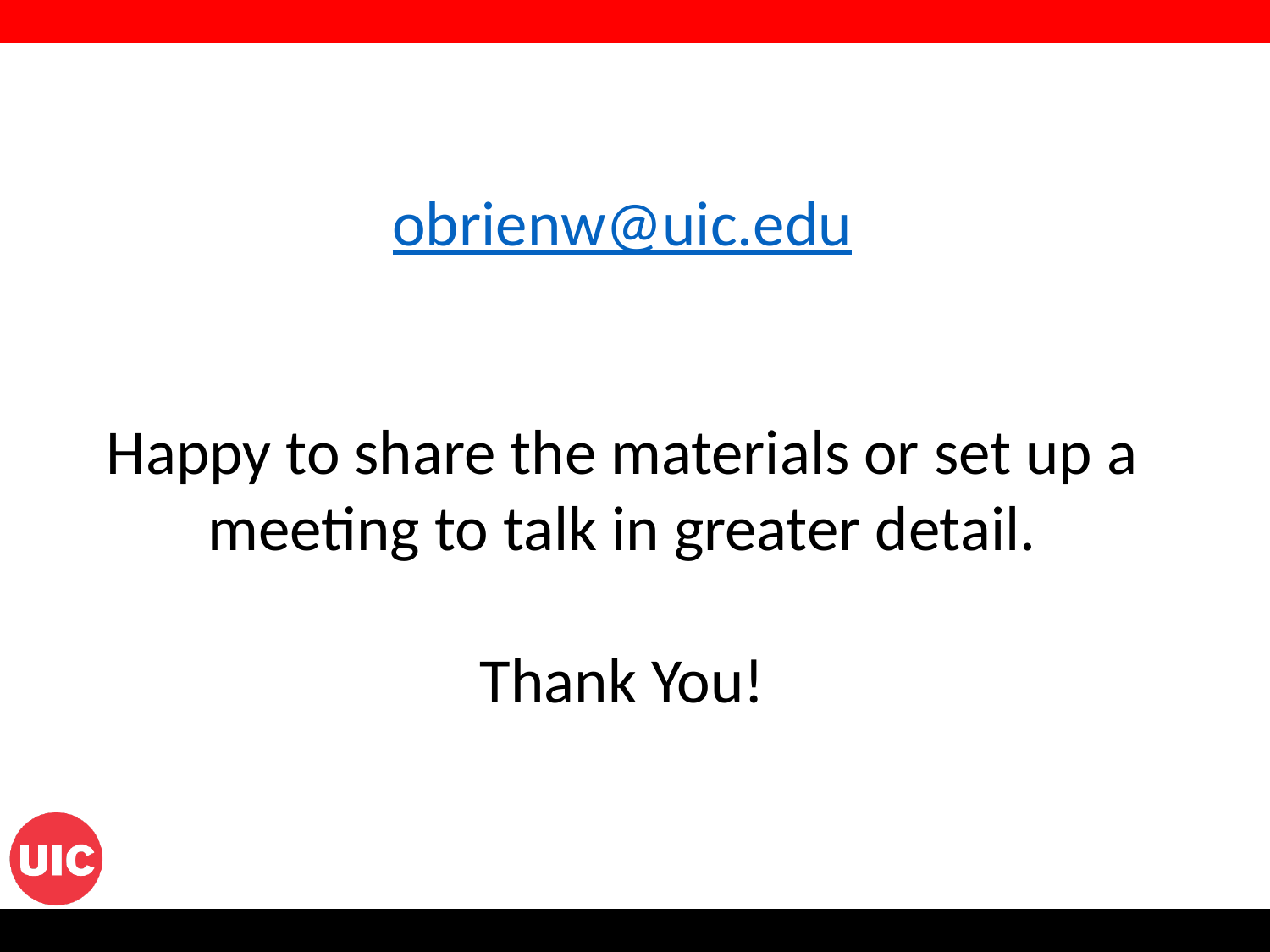

obrienw@uic.edu

Happy to share the materials or set up a meeting to talk in greater detail.

Thank You!